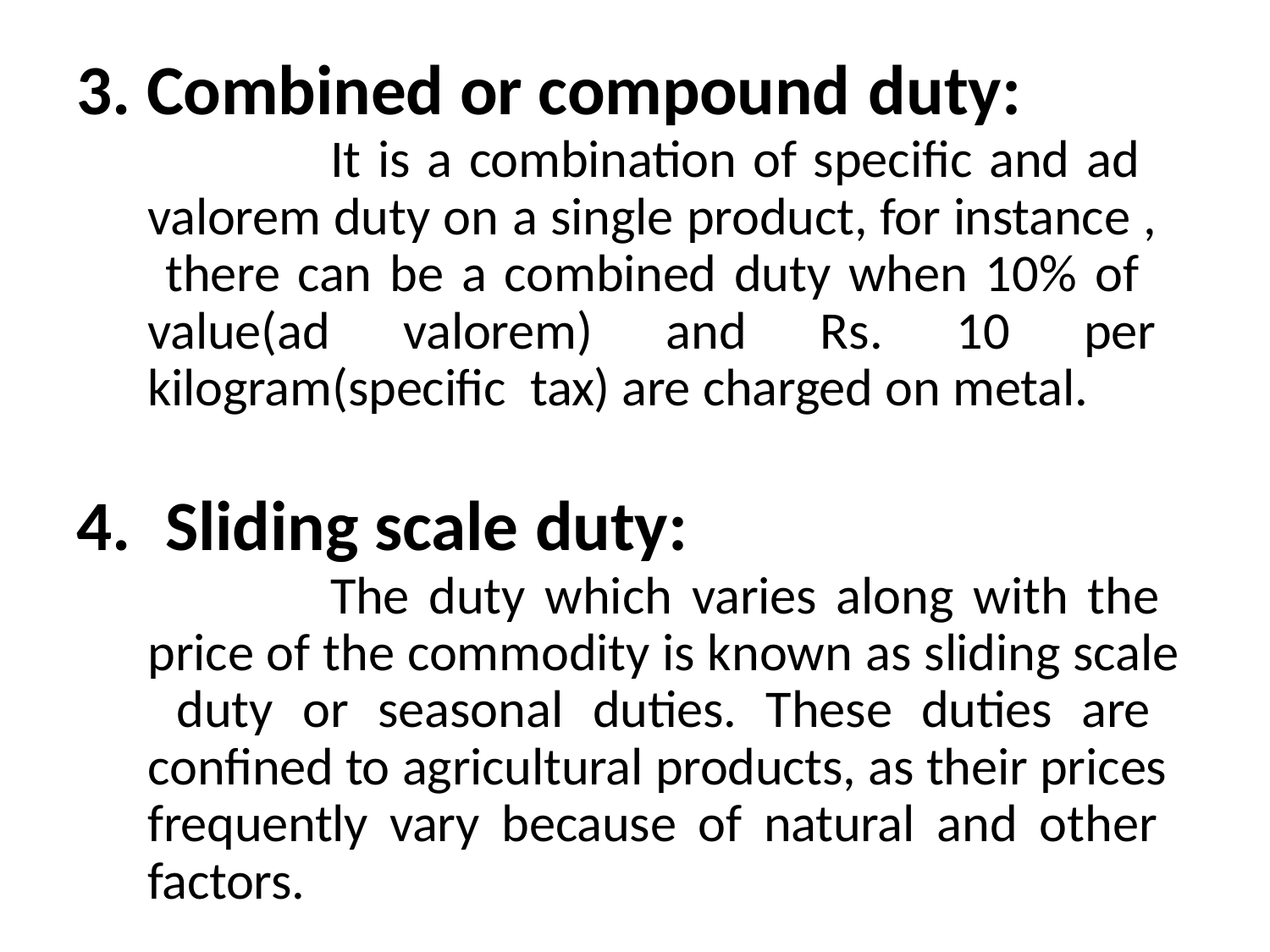

# 3. Combined or compound duty:
It is a combination of specific and ad  valorem duty on a single product, for instance ,  there can be a combined duty when 10% of  value(ad valorem) and Rs. 10 per kilogram(specific  tax) are charged on metal.
4.	Sliding scale duty:
The duty which varies along with the  price of the commodity is known as sliding scale  duty or seasonal duties. These duties are  confined to agricultural products, as their prices  frequently vary because of natural and other  factors.